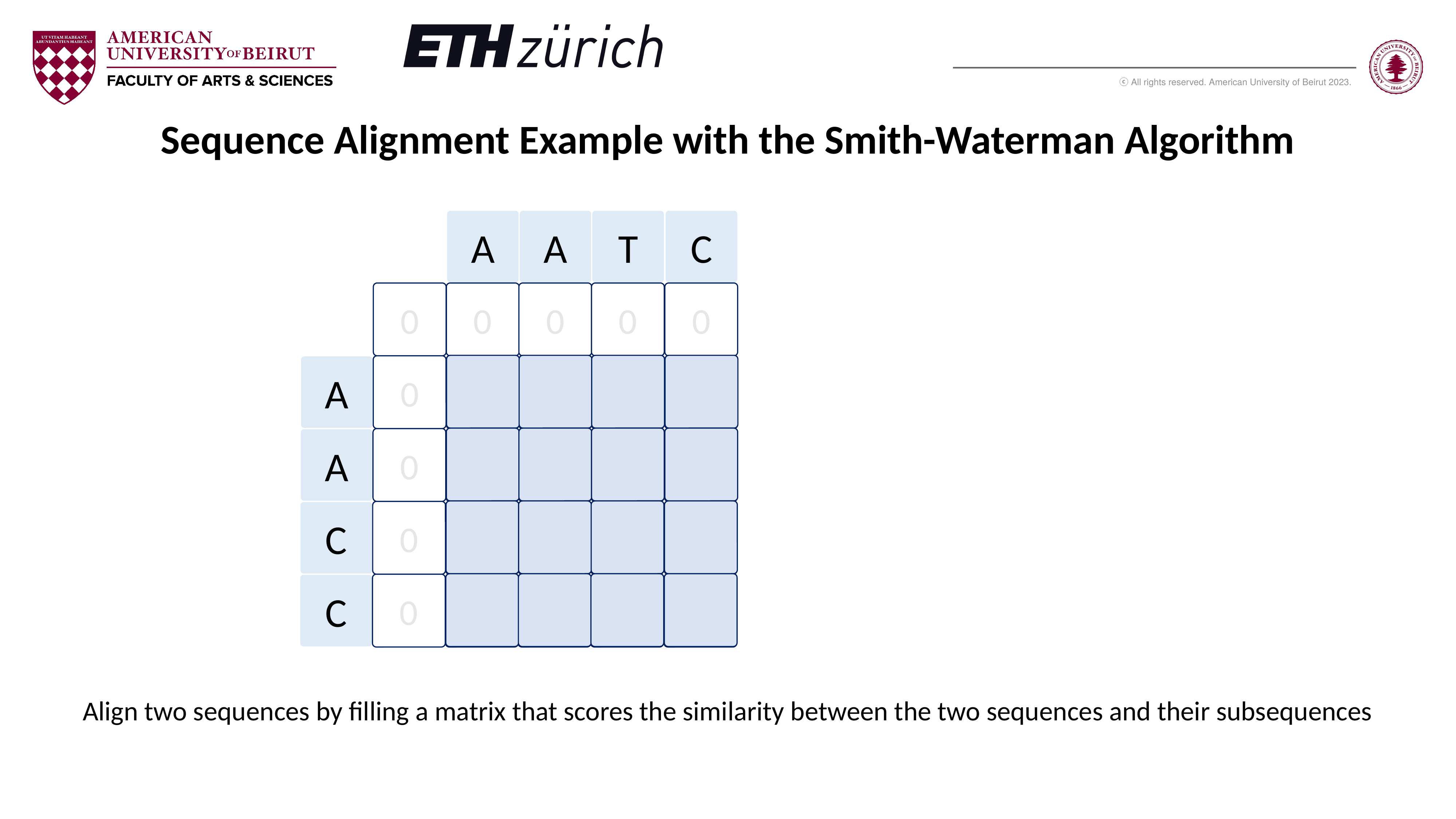

Sequence Alignment Example with the Smith-Waterman Algorithm

A
A
T
C

0
0
0
0
0

A
0

1
0

A
0

3
1
0

C
0
3
1
6
4

C
0
3
1
4
9
Align two sequences by filling a matrix that scores the similarity between the two sequences and their subsequences